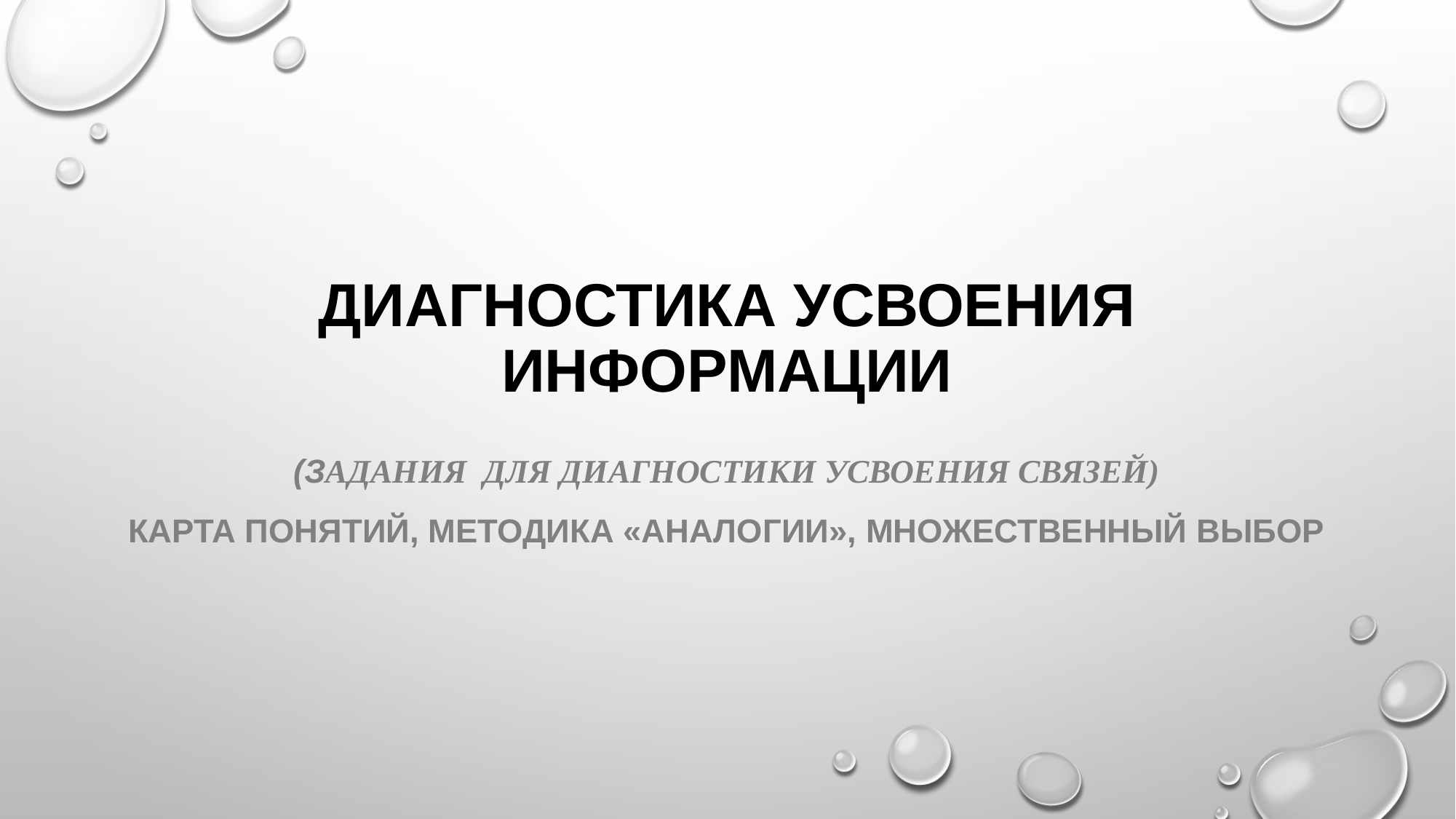

# Диагностика усвоения информации
(задания  для диагностики усвоения связей)
Карта понятий, методика «аналогии», множественный выбор